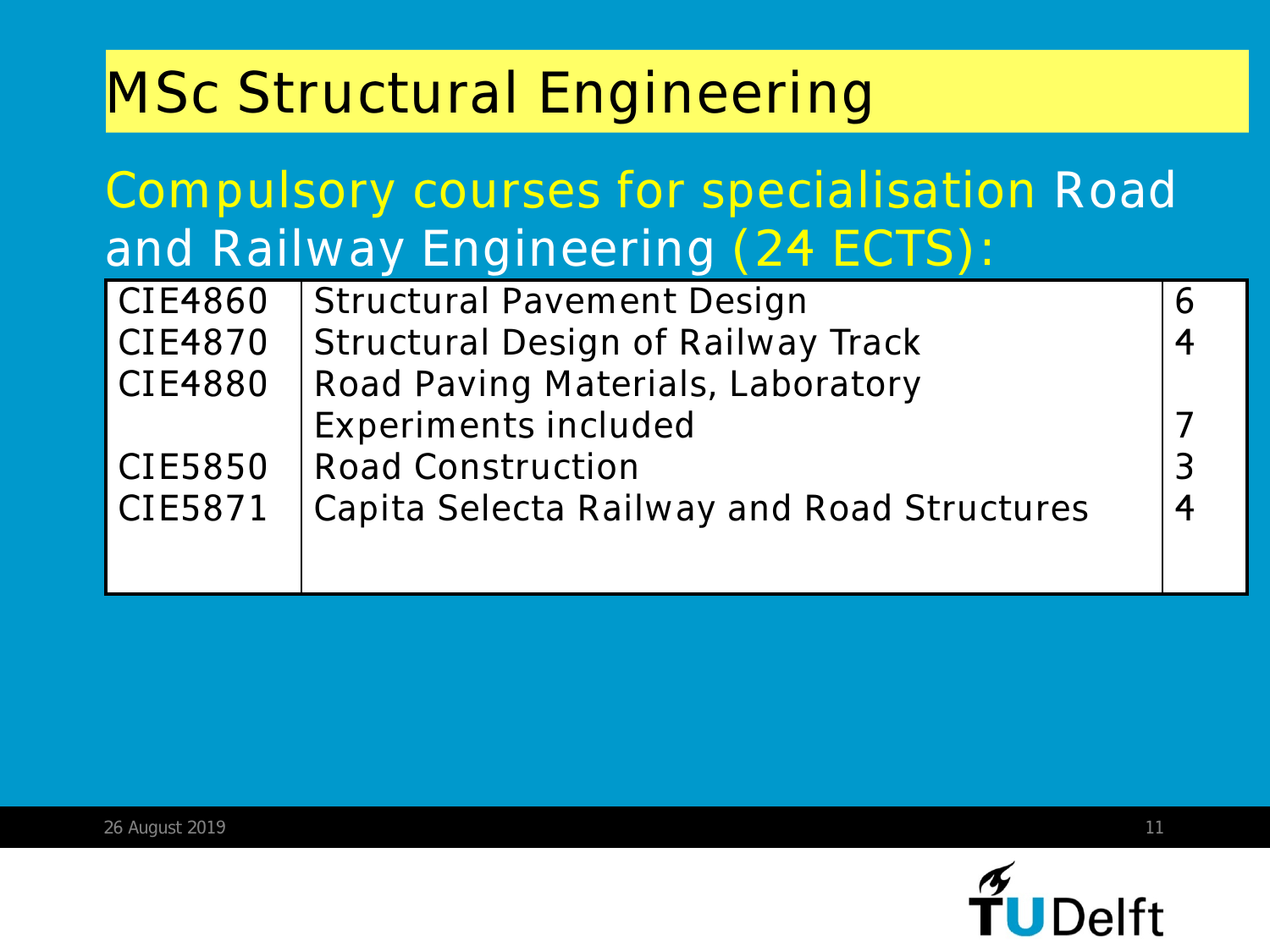

# MSc Structural Engineering
Compulsory courses for specialisation Road and Railway Engineering (24 ECTS):

| CIE4860 CIE4870 CIE4880 CIE5850 CIE5871 | Structural Pavement Design Structural Design of Railway Track Road Paving Materials, Laboratory Experiments included Road Construction Capita Selecta Railway and Road Structures | 6 4 7 3 4 |
| --- | --- | --- |
26 August 2019
11